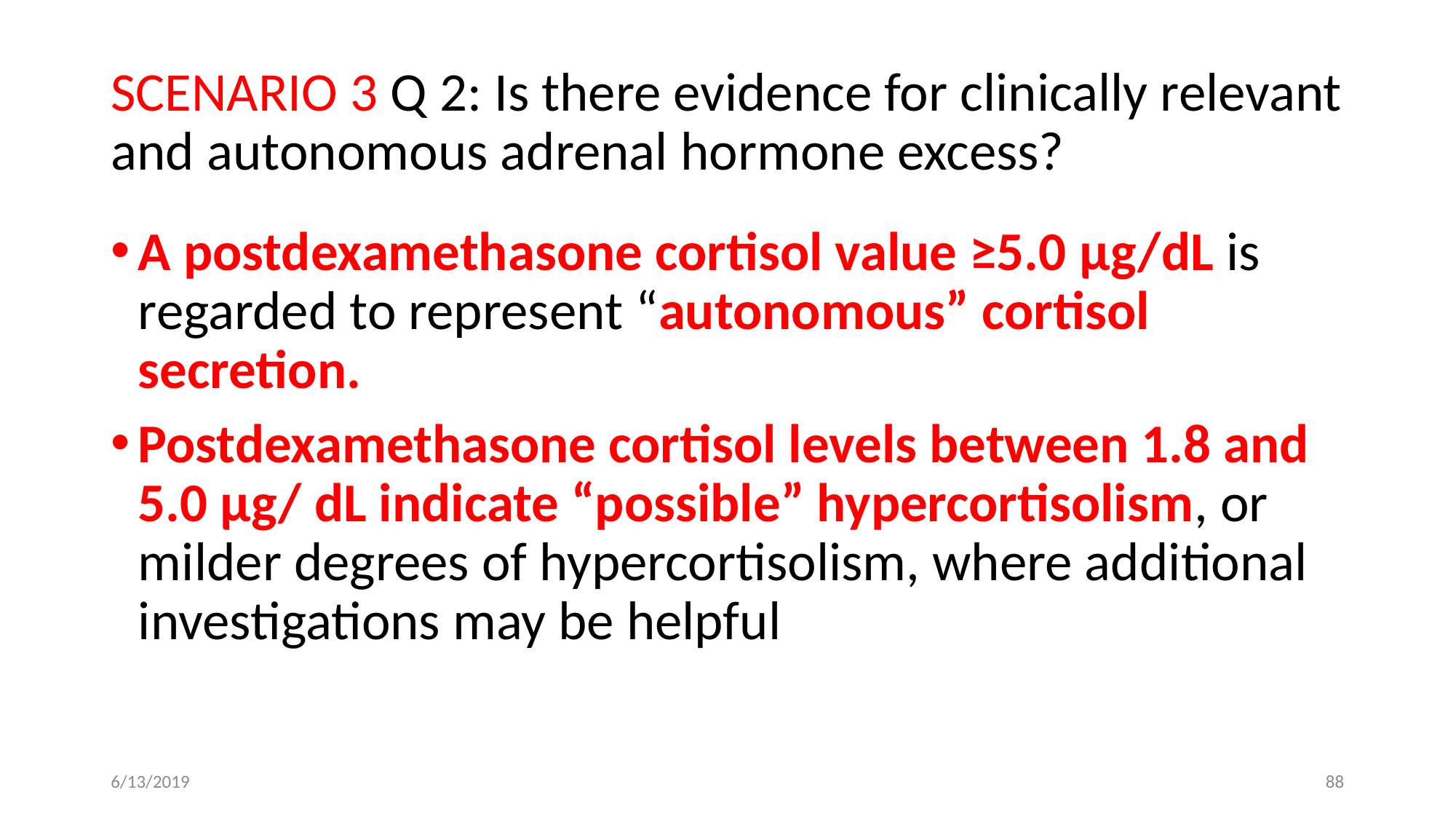

# SCENARIO 3 Q 2: Is there evidence for clinically relevant and autonomous adrenal hormone excess?
A postdexamethasone cortisol value ≥5.0 μg/dL is regarded to represent “autonomous” cortisol secretion.
Postdexamethasone cortisol levels between 1.8 and 5.0 μg/ dL indicate “possible” hypercortisolism, or milder degrees of hypercortisolism, where additional investigations may be helpful
6/13/2019
88